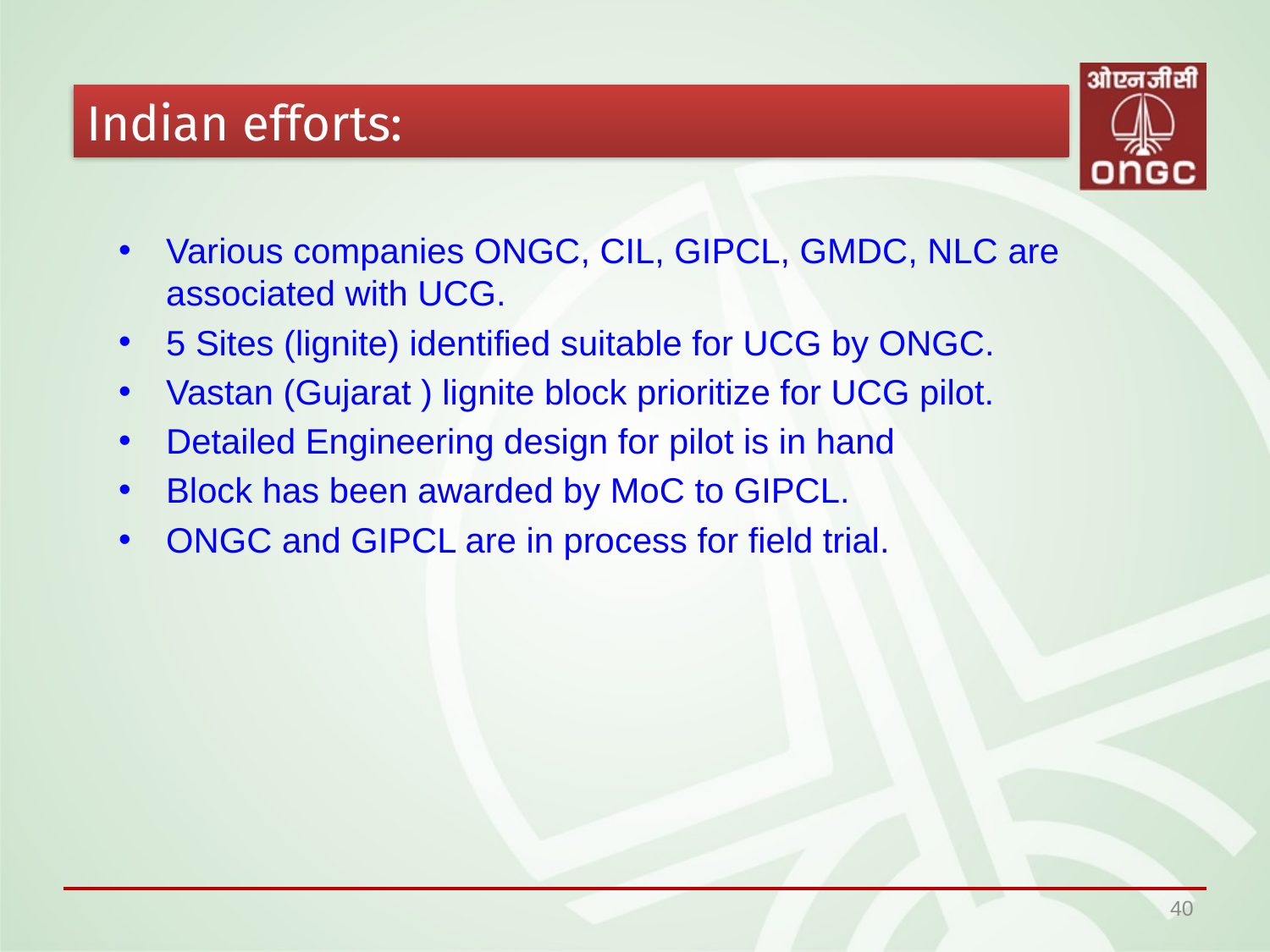

Indian efforts:
Various companies ONGC, CIL, GIPCL, GMDC, NLC are associated with UCG.
5 Sites (lignite) identified suitable for UCG by ONGC.
Vastan (Gujarat ) lignite block prioritize for UCG pilot.
Detailed Engineering design for pilot is in hand
Block has been awarded by MoC to GIPCL.
ONGC and GIPCL are in process for field trial.
40